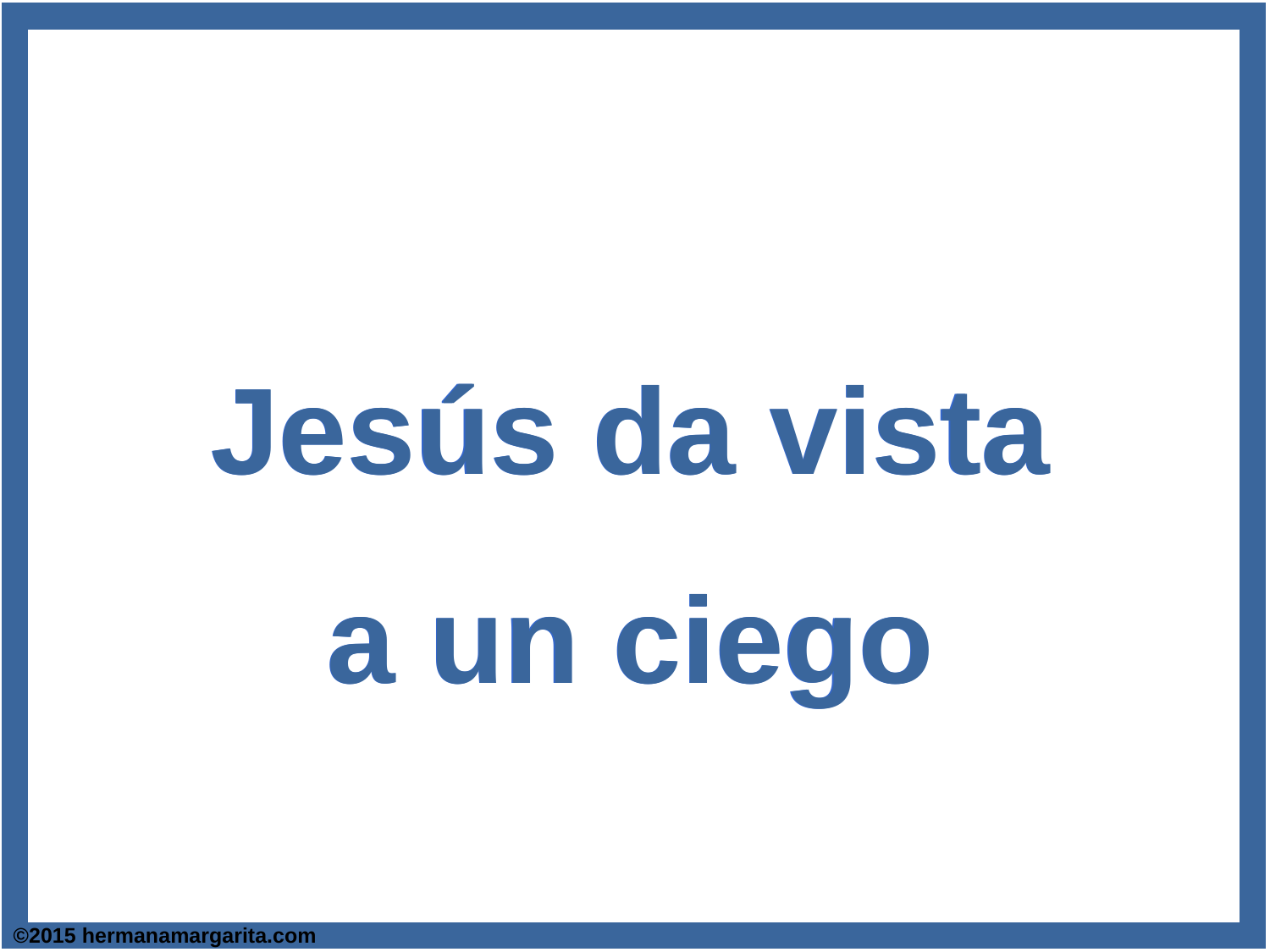

Jesús da vista
a un ciego
Jesús da vista
a un ciego
©2015 hermanamargarita.com